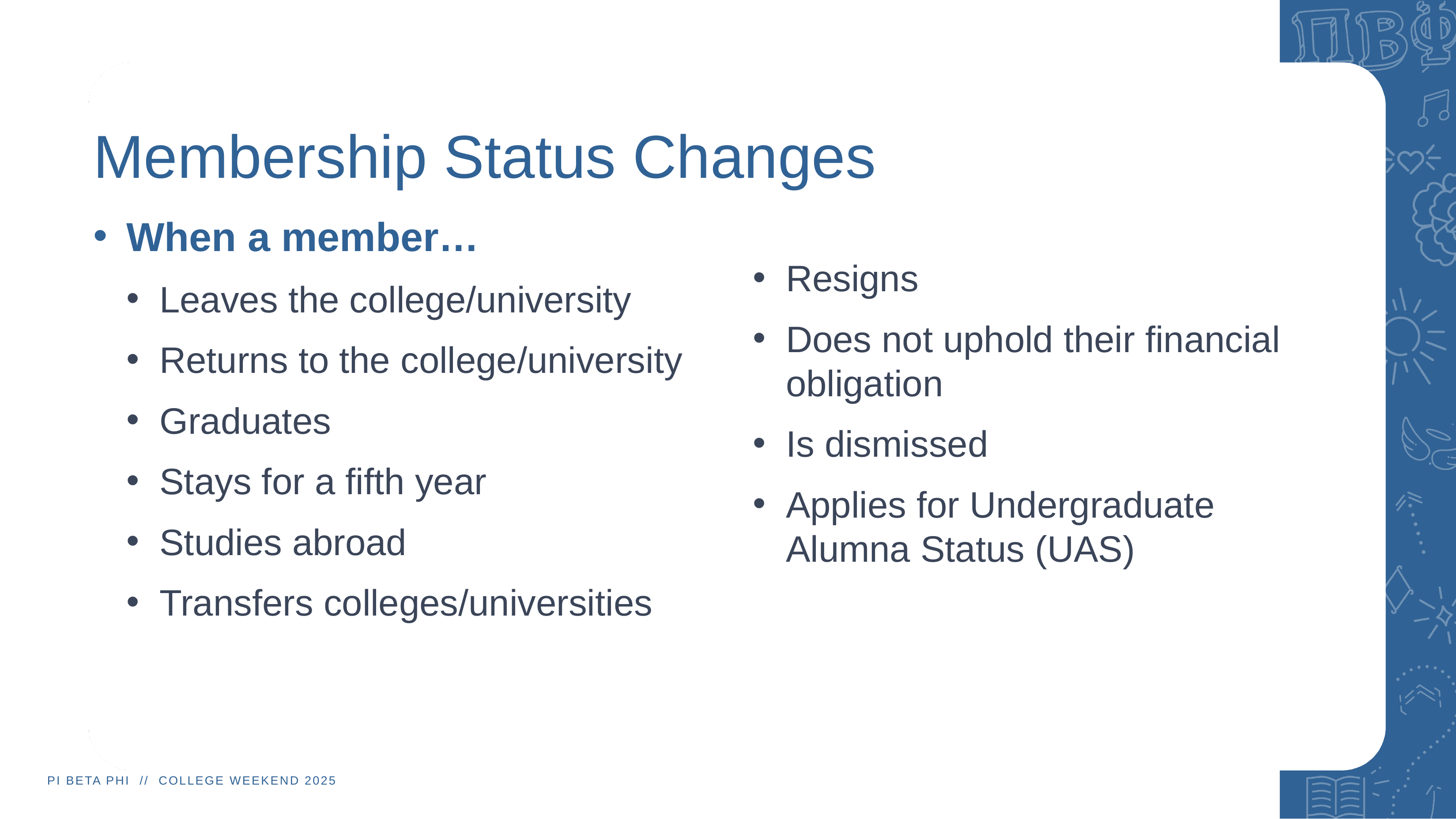

# Membership Status Changes
When a member…​
Leaves the college/university​
Returns to the college/university​
Graduates​
Stays for a fifth year​
Studies abroad  ​
Transfers colleges/universities​

Resigns​
Does not uphold their financial obligation​
Is dismissed​
Applies for Undergraduate Alumna Status (UAS)